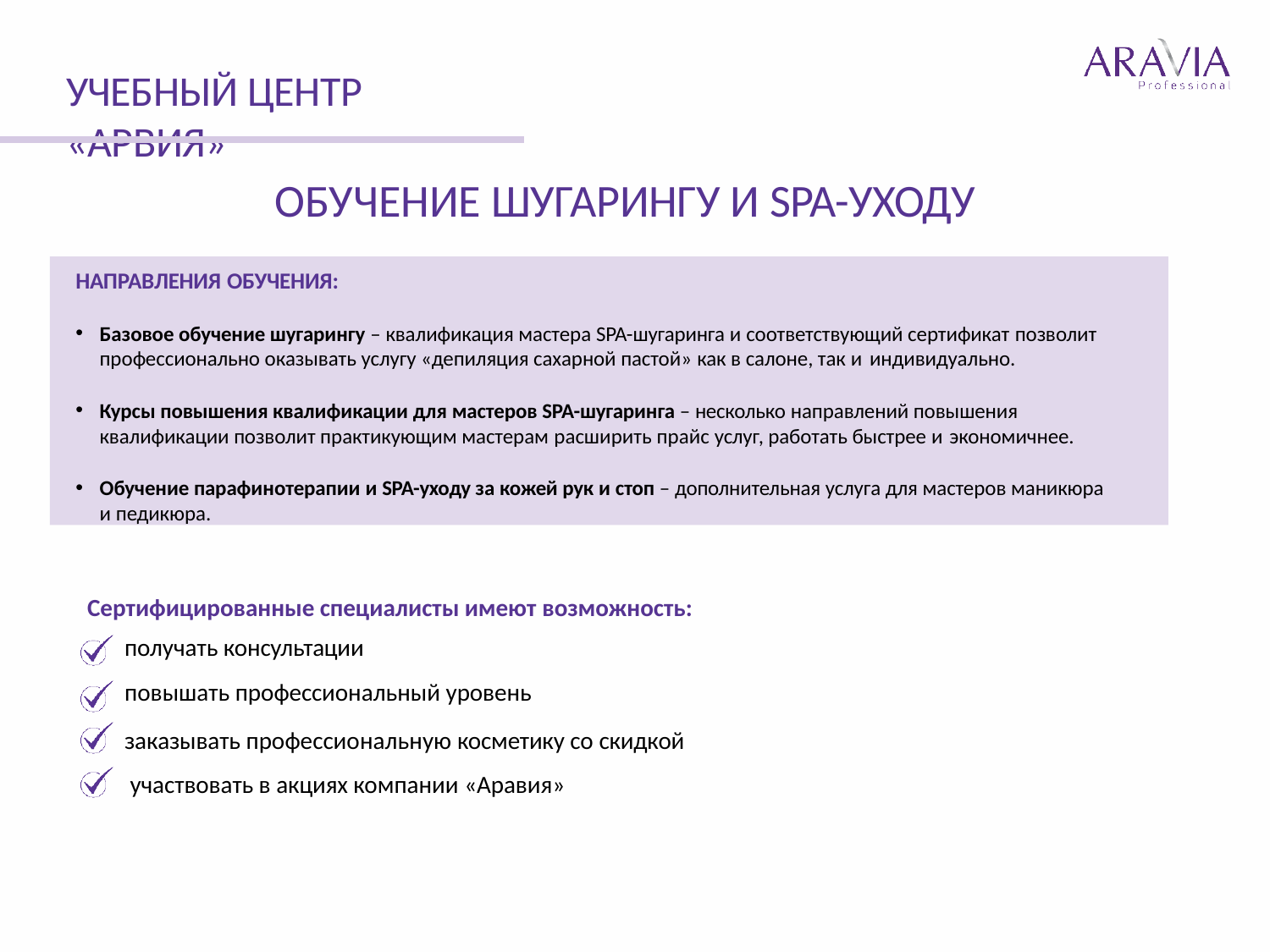

# УЧЕБНЫЙ ЦЕНТР «АРВИЯ»

ОБУЧЕНИЕ ШУГАРИНГУ И SPA-УХОДУ
НАПРАВЛЕНИЯ ОБУЧЕНИЯ:

Базовое обучение шугарингу – квалификация мастера SPA-шугаринга и соответствующий сертификат позволит
профессионально оказывать услугу «депиляция сахарной пастой» как в салоне, так и индивидуально.

Курсы повышения квалификации для мастеров SPA-шугаринга – несколько направлений повышения  квалификации позволит практикующим мастерам расширить прайс услуг, работать быстрее и экономичнее.

Обучение парафинотерапии и SPA-уходу за кожей рук и стоп – дополнительная услуга для мастеров маникюра  и педикюра.
Сертифицированные специалисты имеют возможность:
получать консультации
повышать профессиональный уровень
заказывать профессиональную косметику со скидкой  участвовать в акциях компании «Аравия»